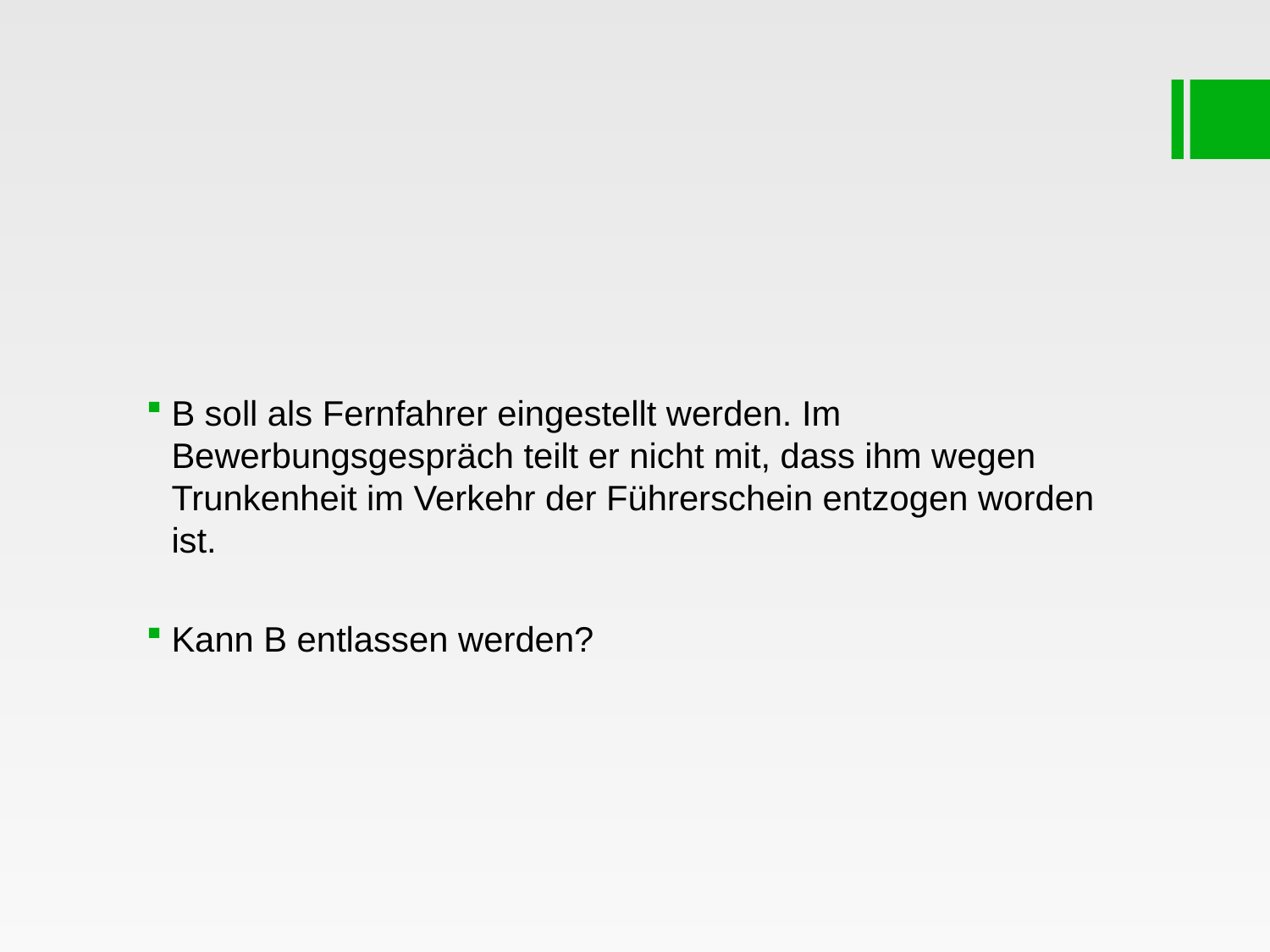

#
B soll als Fernfahrer eingestellt werden. Im Bewerbungsgespräch teilt er nicht mit, dass ihm wegen Trunkenheit im Verkehr der Führerschein entzogen worden ist.

Kann B entlassen werden?